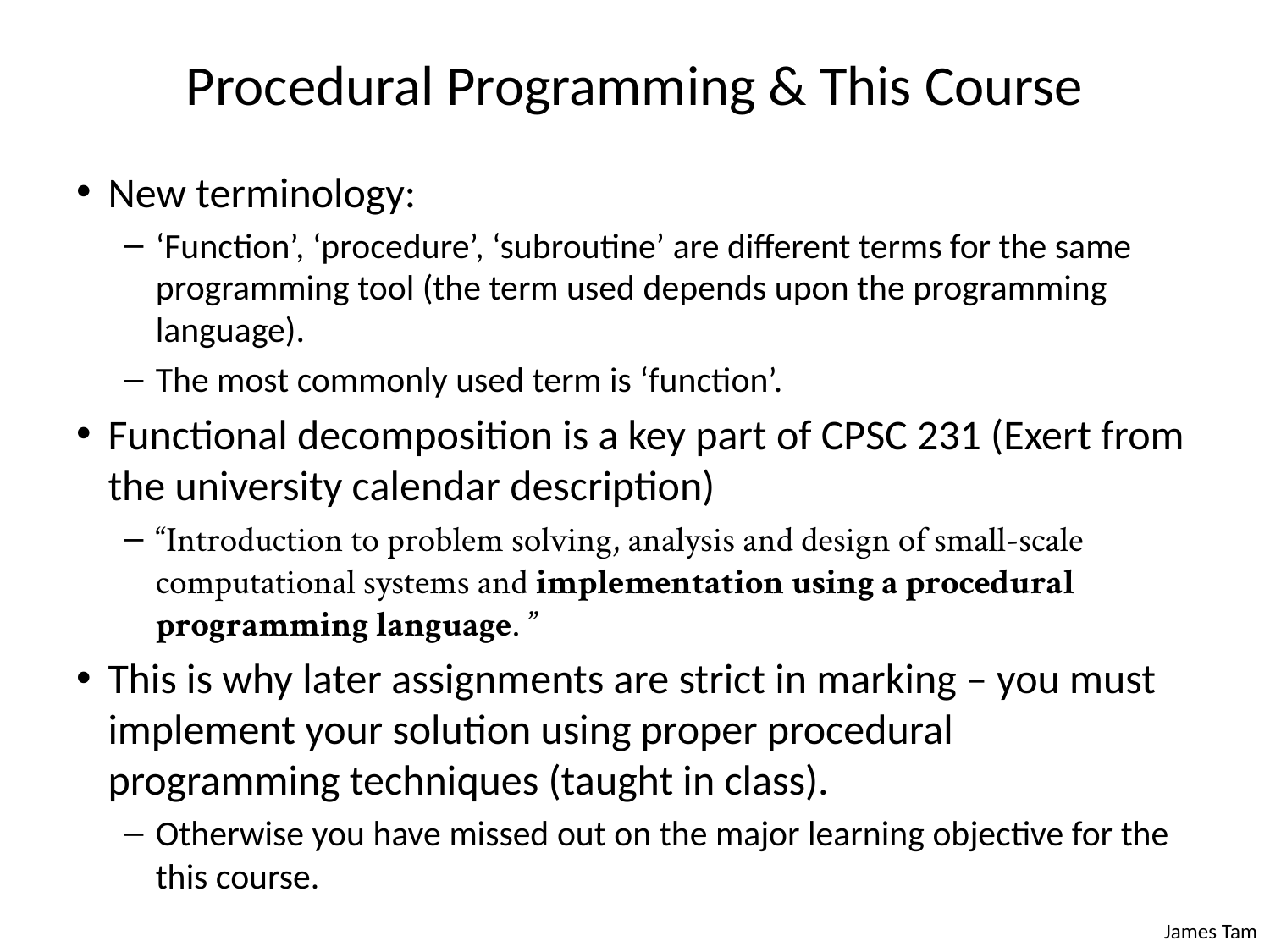

# Procedural Programming & This Course
New terminology:
‘Function’, ‘procedure’, ‘subroutine’ are different terms for the same programming tool (the term used depends upon the programming language).
The most commonly used term is ‘function’.
Functional decomposition is a key part of CPSC 231 (Exert from the university calendar description)
“Introduction to problem solving, analysis and design of small-scale computational systems and implementation using a procedural programming language. ”
This is why later assignments are strict in marking – you must implement your solution using proper procedural programming techniques (taught in class).
Otherwise you have missed out on the major learning objective for the this course.